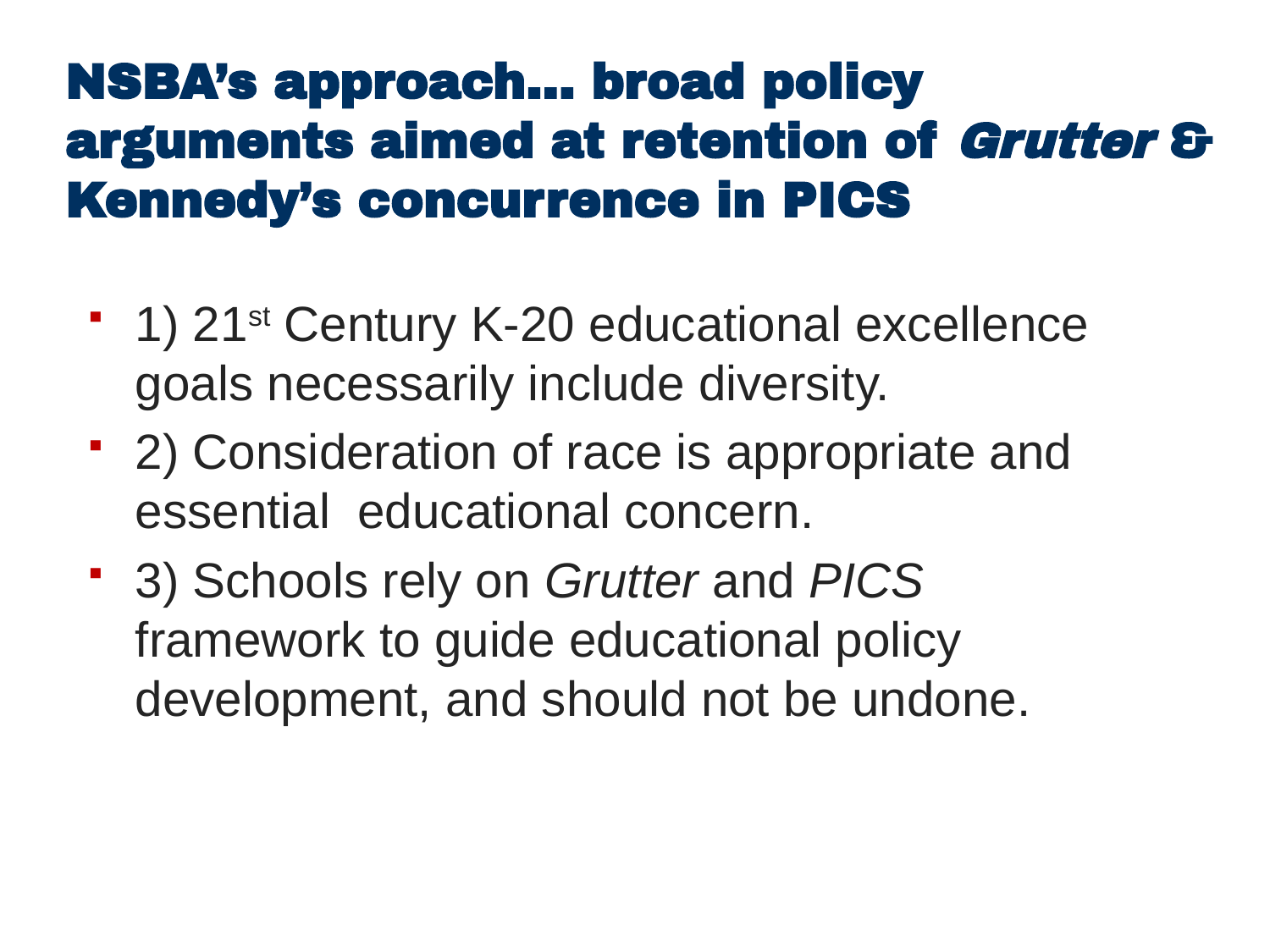

# NSBA’s approach… broad policy arguments aimed at retention of Grutter & Kennedy’s concurrence in PICS
1) 21st Century K-20 educational excellence goals necessarily include diversity.
2) Consideration of race is appropriate and essential  educational concern.
3) Schools rely on Grutter and PICS framework to guide educational policy development, and should not be undone.